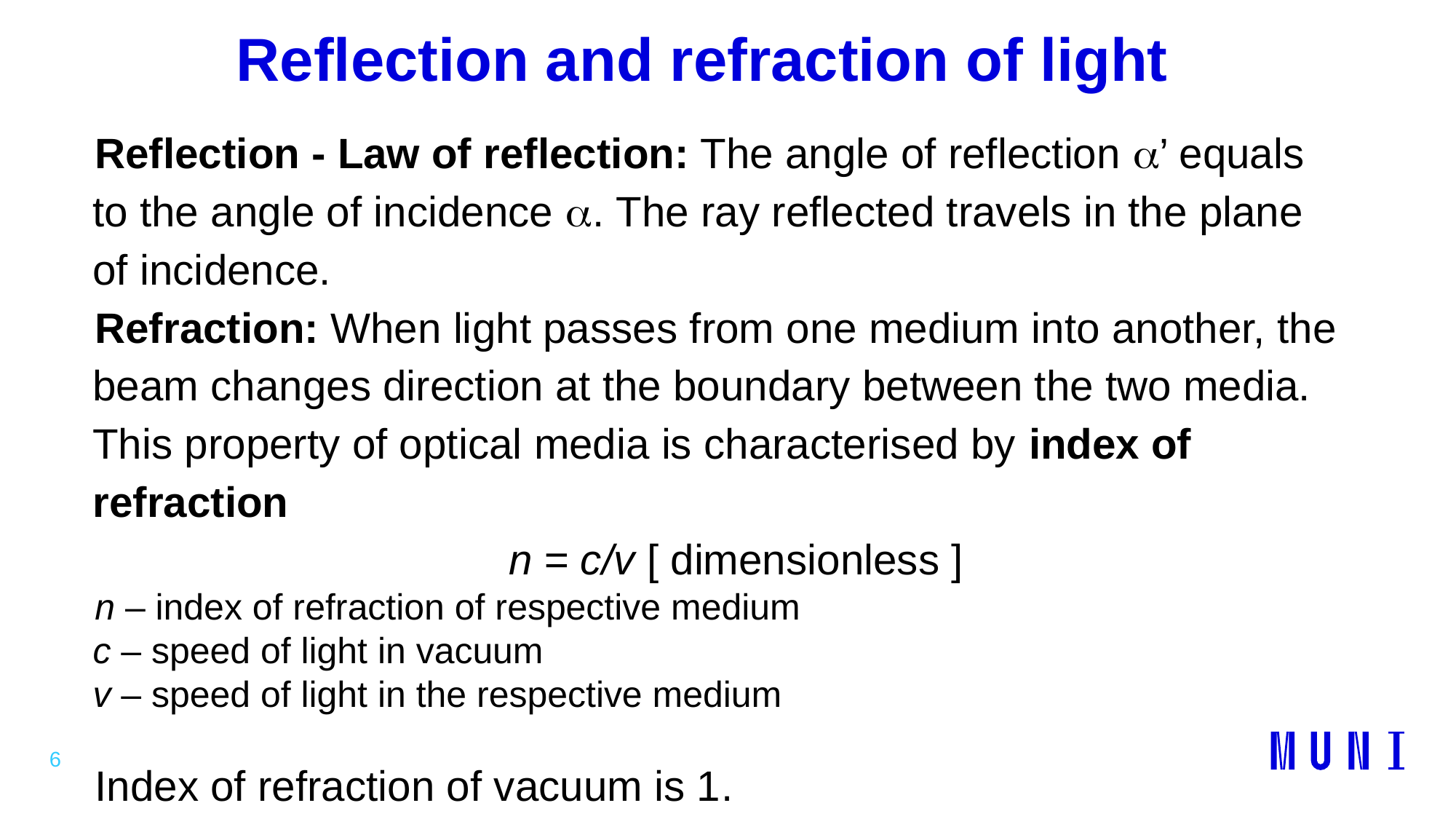

6
# Reflection and refraction of light
Reflection - Law of reflection: The angle of reflection α’ equals to the angle of incidence α. The ray reflected travels in the plane of incidence.
Refraction: When light passes from one medium into another, the beam changes direction at the boundary between the two media. This property of optical media is characterised by index of refraction
                                   n = c/v [ dimensionless ]
n – index of refraction of respective medium
c – speed of light in vacuum
v – speed of light in the respective medium
Index of refraction of vacuum is 1.